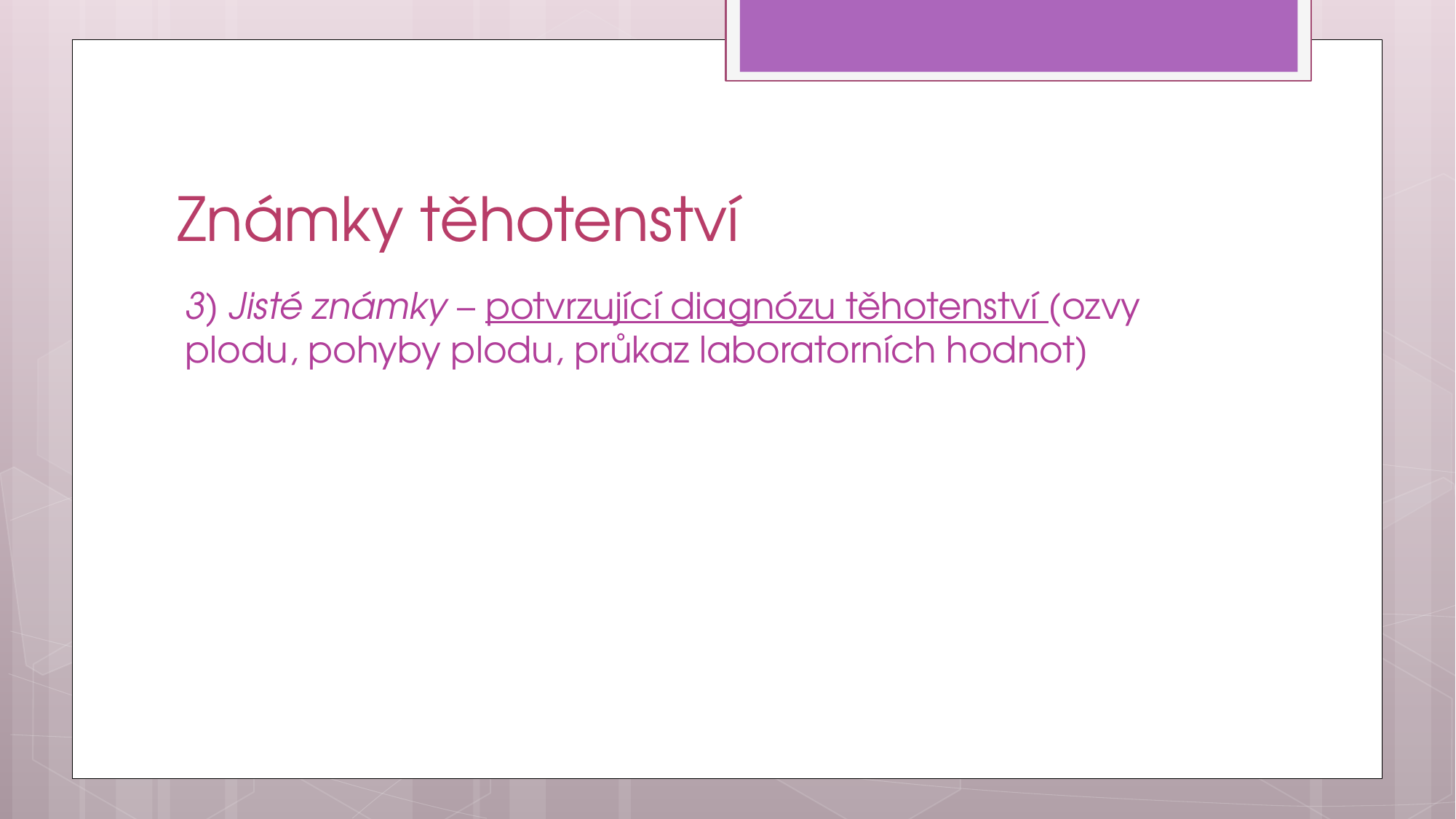

# Známky těhotenství
3) Jisté známky – potvrzující diagnózu těhotenství (ozvy plodu, pohyby plodu, průkaz laboratorních hodnot)